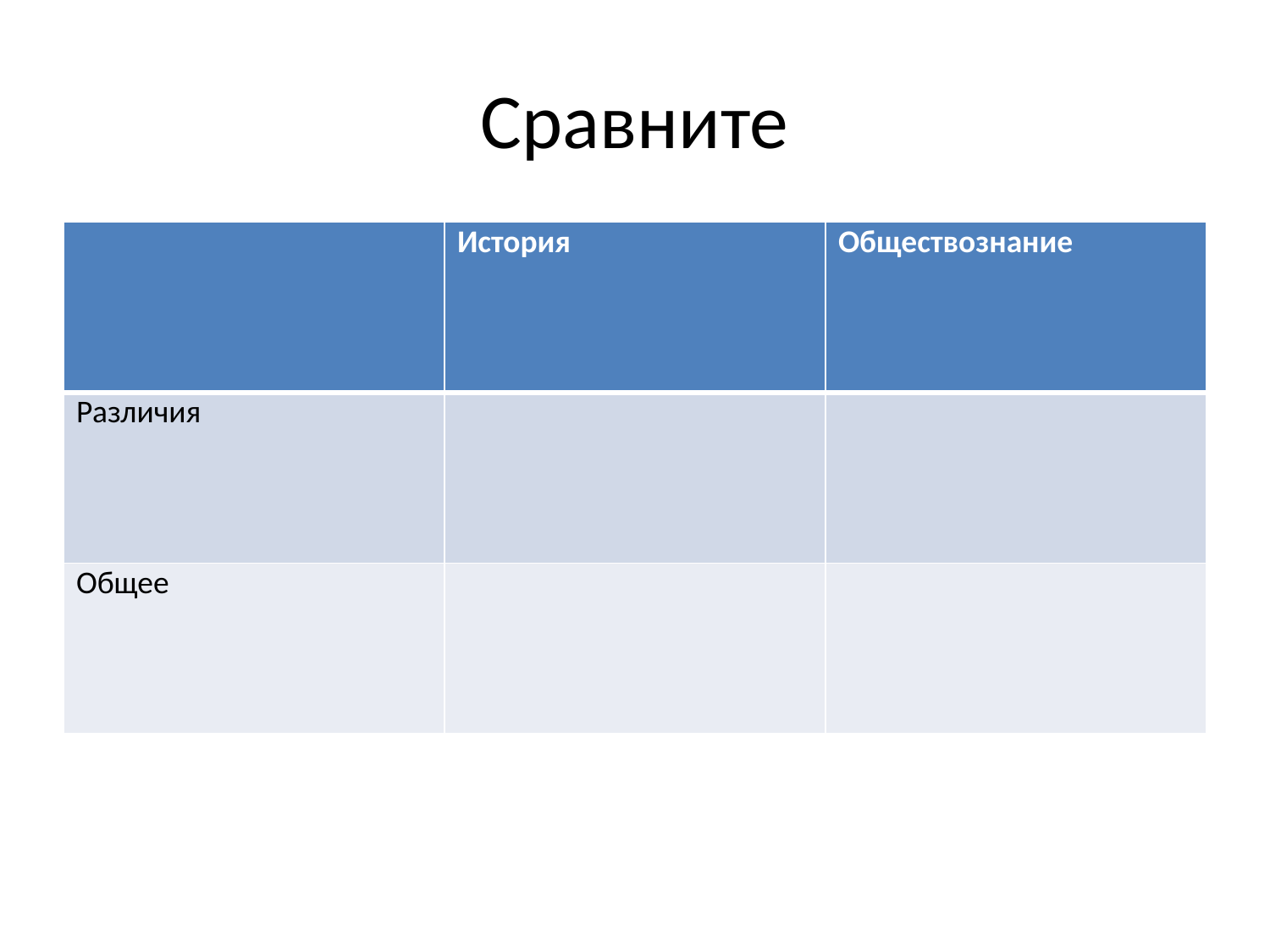

# Сравните
|  | История | Обществознание |
| --- | --- | --- |
| Различия |  |  |
| Общее |  |  |